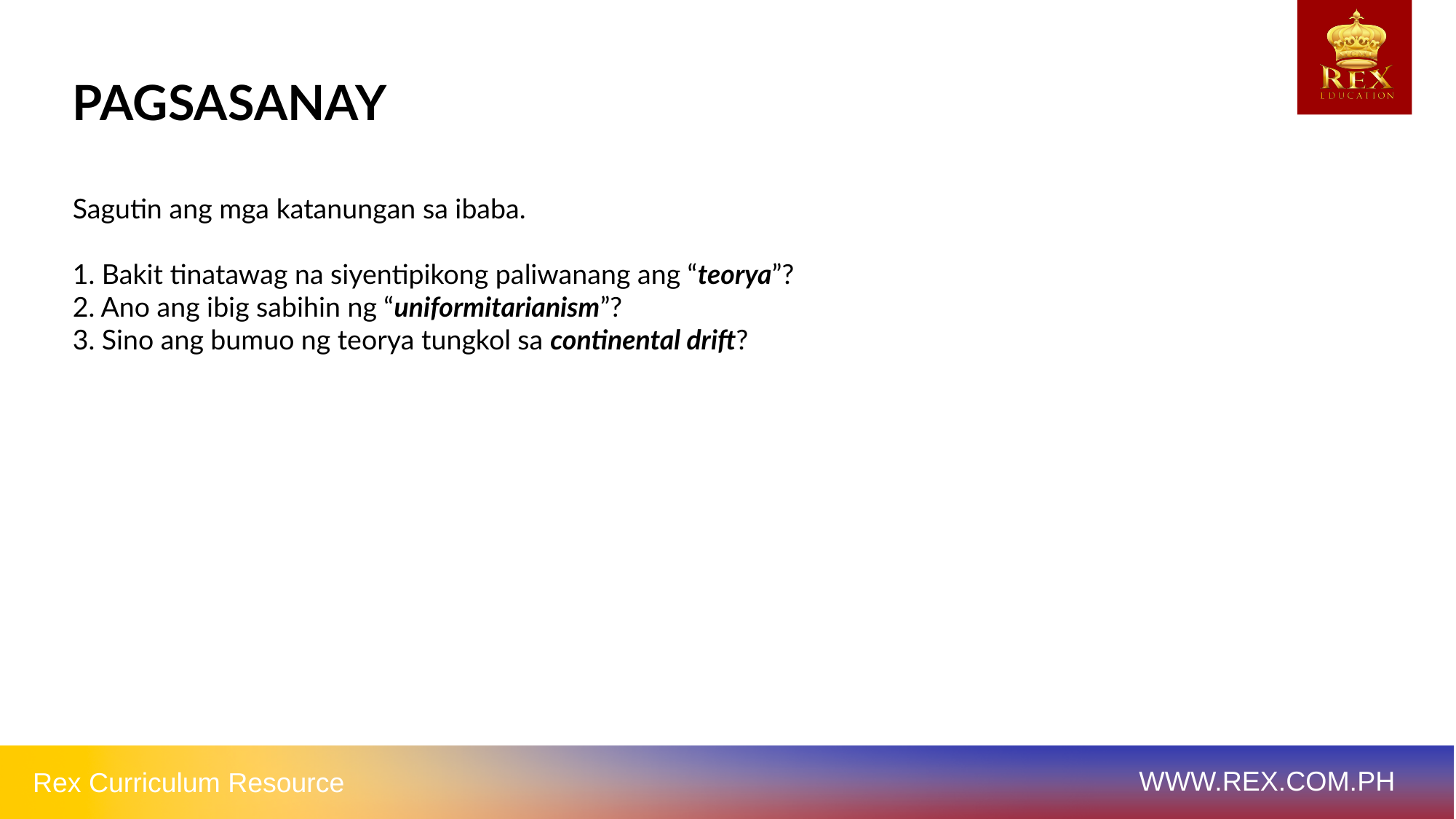

# PAGSASANAY
Sagutin ang mga katanungan sa ibaba.

1. Bakit tinatawag na siyentipikong paliwanang ang “teorya”?
2. Ano ang ibig sabihin ng “uniformitarianism”?
3. Sino ang bumuo ng teorya tungkol sa continental drift?